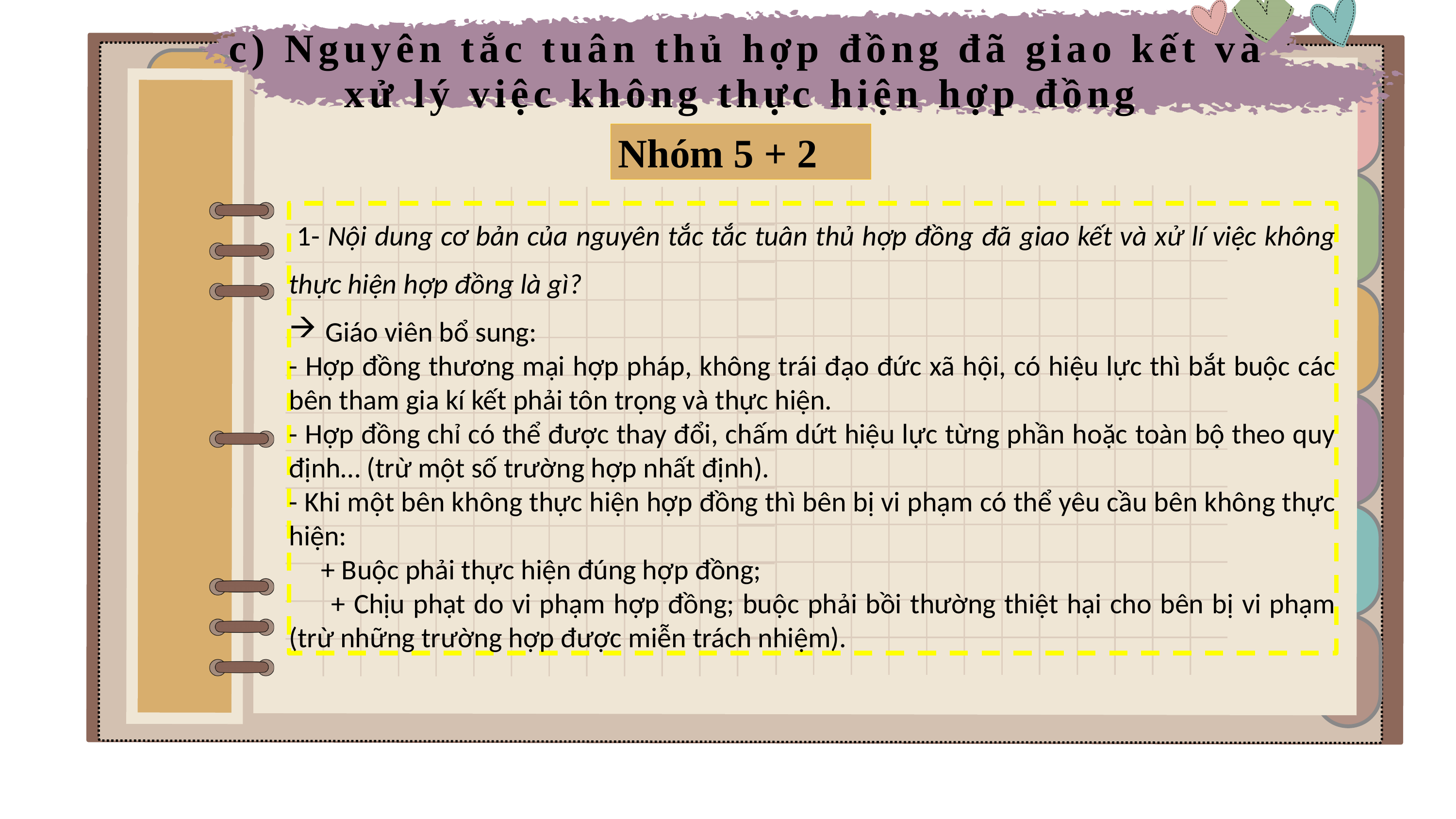

c) Nguyên tắc tuân thủ hợp đồng đã giao kết và xử lý việc không thực hiện hợp đồng

Nhóm 5 + 2

 1- Nội dung cơ bản của nguyên tắc tắc tuân thủ hợp đồng đã giao kết và xử lí việc không thực hiện hợp đồng là gì?
Giáo viên bổ sung:
- Hợp đồng thương mại hợp pháp, không trái đạo đức xã hội, có hiệu lực thì bắt buộc các bên tham gia kí kết phải tôn trọng và thực hiện.
- Hợp đồng chỉ có thể được thay đổi, chấm dứt hiệu lực từng phần hoặc toàn bộ theo quy định… (trừ một số trường hợp nhất định).
- Khi một bên không thực hiện hợp đồng thì bên bị vi phạm có thể yêu cầu bên không thực hiện:
     + Buộc phải thực hiện đúng hợp đồng;
     + Chịu phạt do vi phạm hợp đồng; buộc phải bồi thường thiệt hại cho bên bị vi phạm (trừ những trường hợp được miễn trách nhiệm).